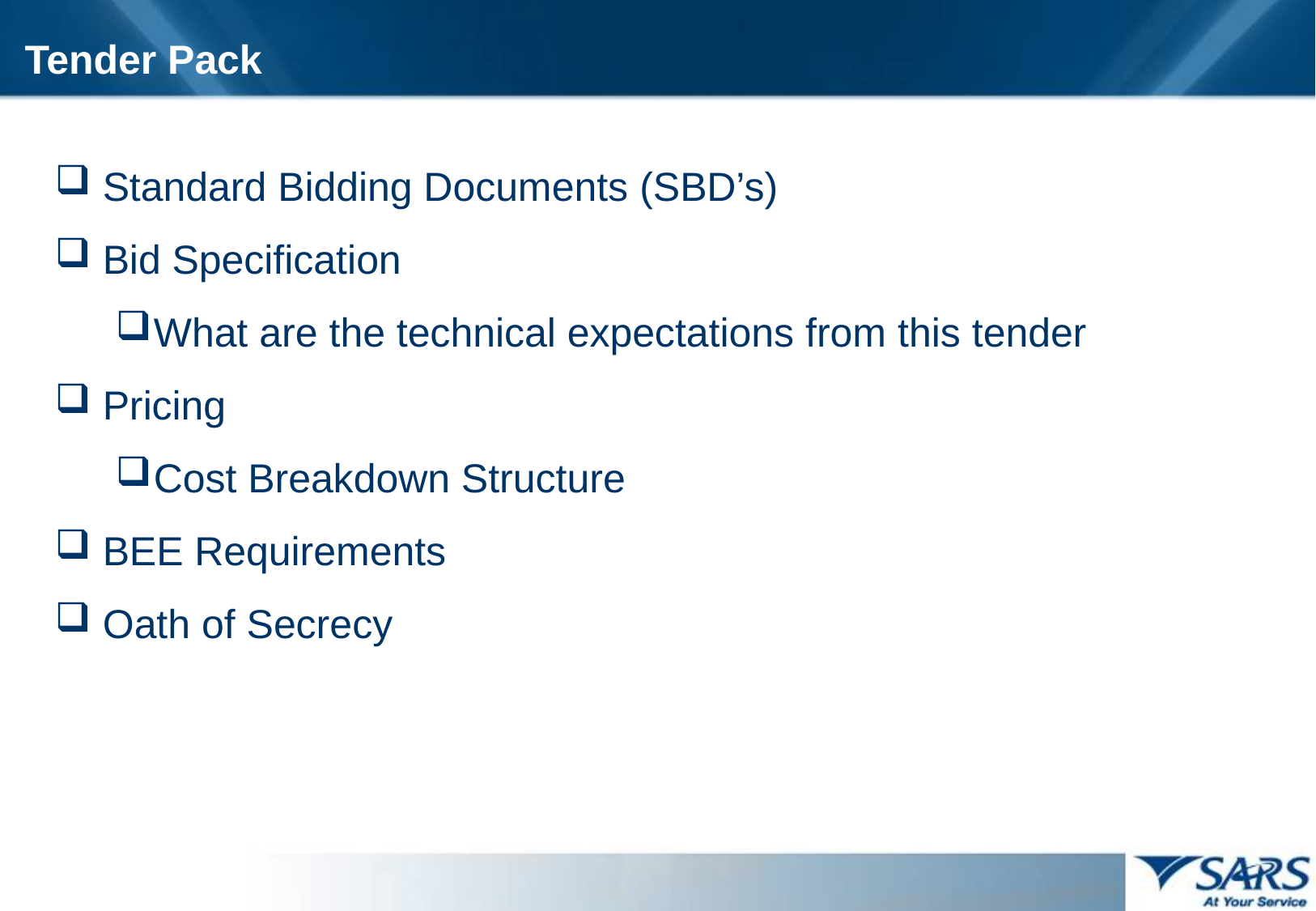

# Tender Pack
 Standard Bidding Documents (SBD’s)
 Bid Specification
What are the technical expectations from this tender
 Pricing
Cost Breakdown Structure
 BEE Requirements
 Oath of Secrecy